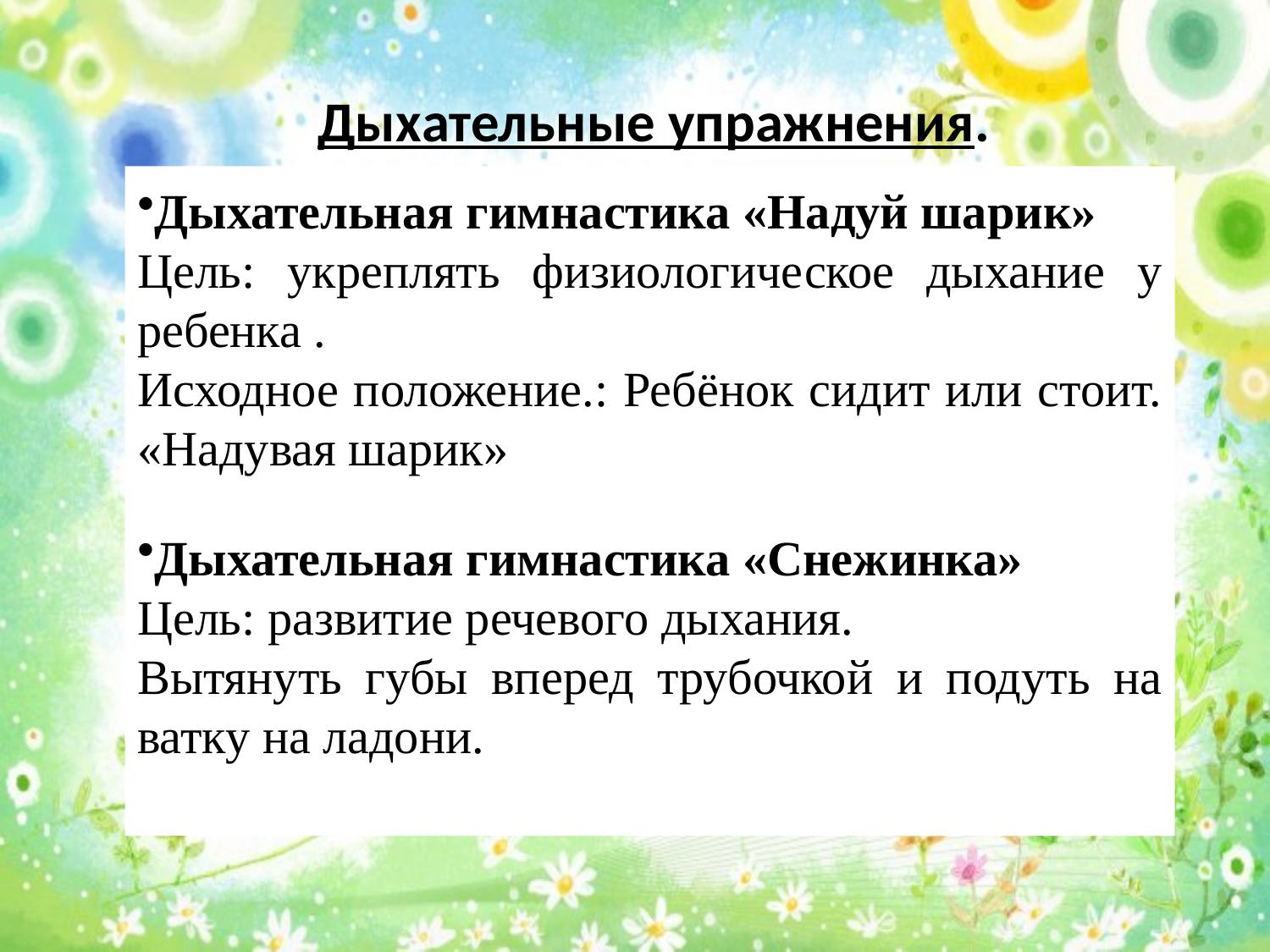

Дыхательные упражнения.

#
Дыхательная гимнастика «Надуй шарик»
Цель: укреплять физиологическое дыхание у ребенка .
Исходное положение.: Ребёнок сидит или стоит. «Надувая шарик»

Дыхательная гимнастика «Снежинка»
Цель: развитие речевого дыхания.
Вытянуть губы вперед трубочкой и подуть на ватку на ладони.